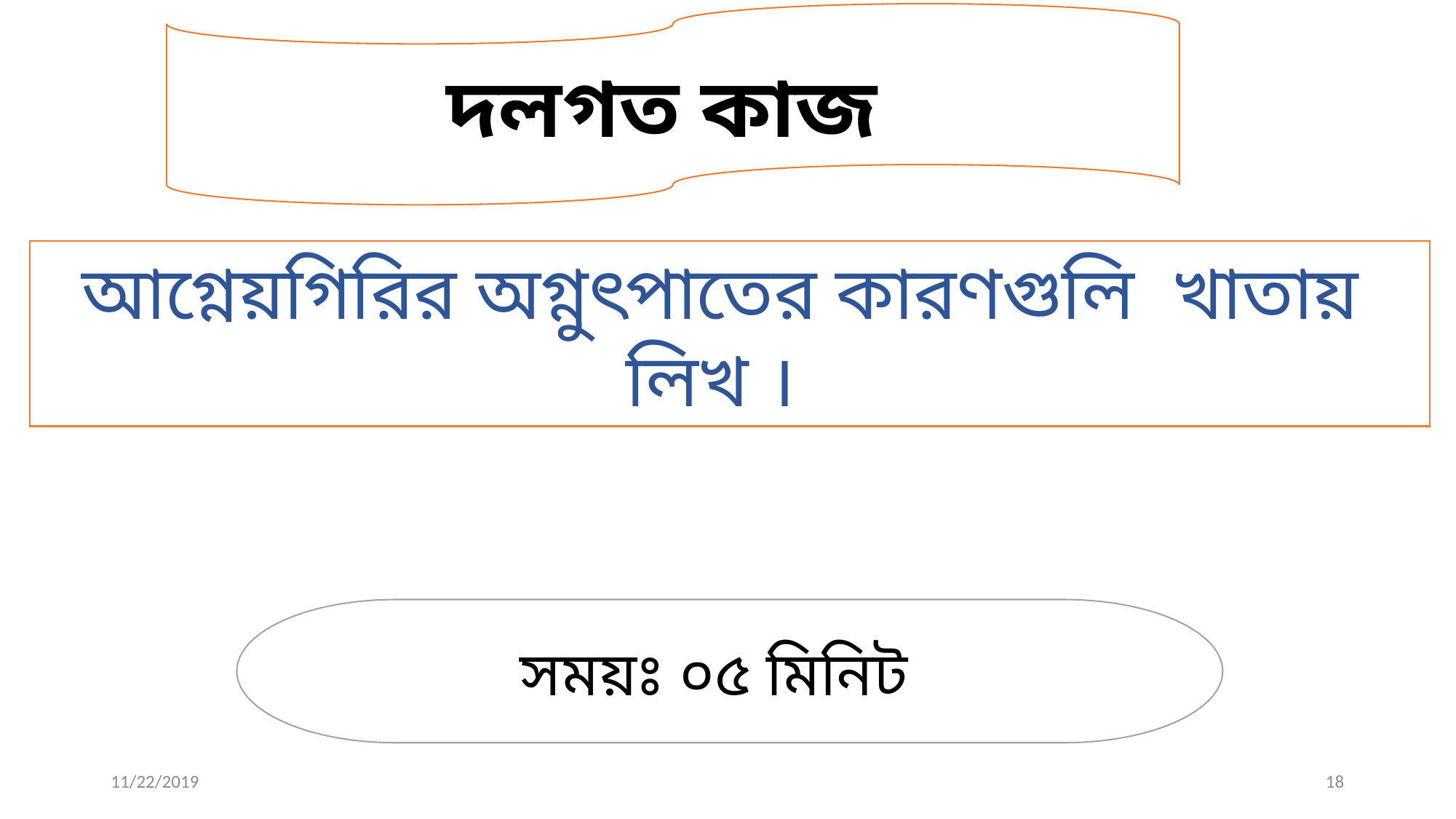

দলগত কাজ
আগ্নেয়গিরির অগ্নুৎপাতের কারণগুলি  খাতায়  লিখ ।
সময়ঃ ০৫ মিনিট
11/22/2019
18